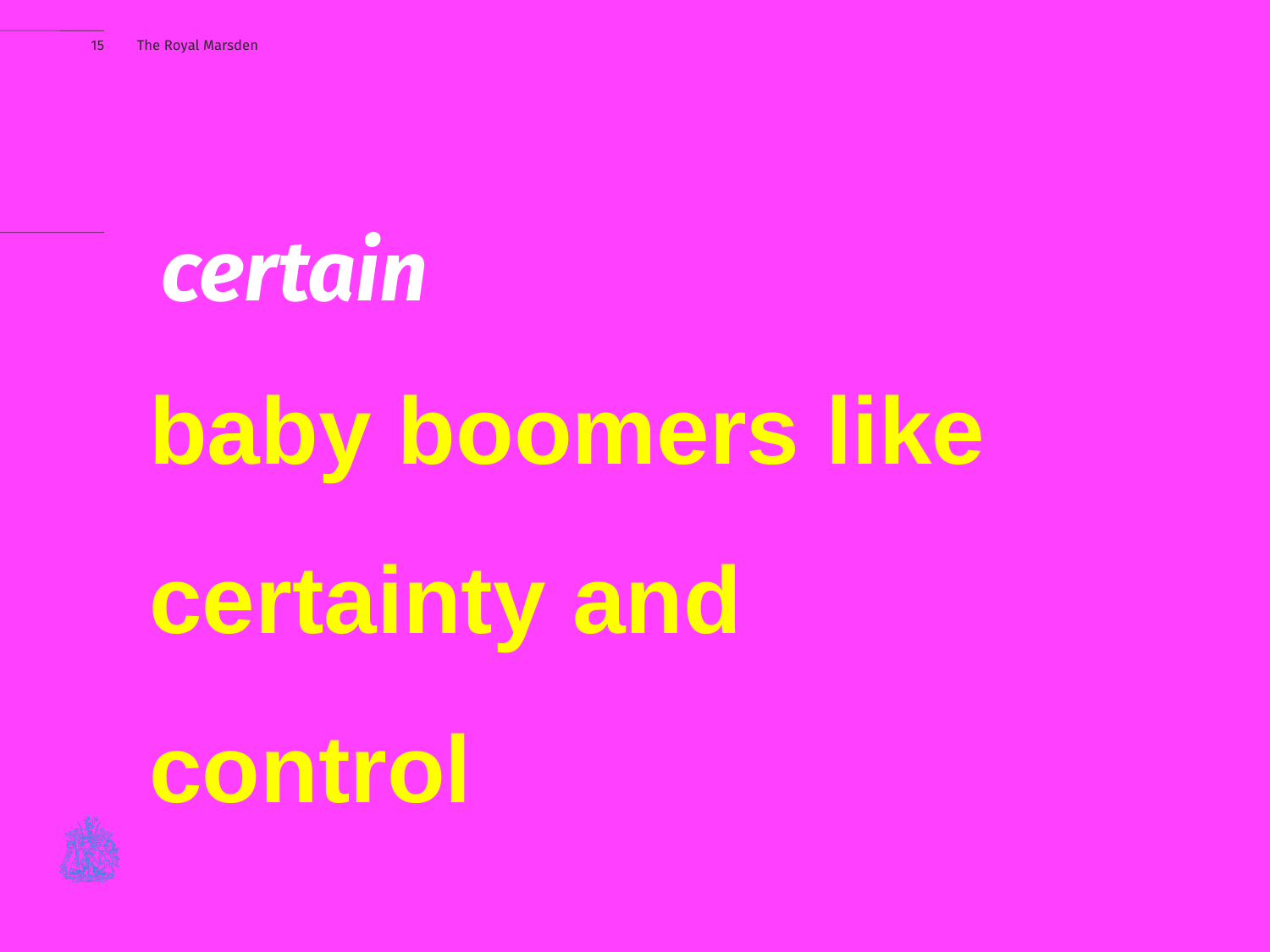

15
certain
baby boomers like
certainty and
control